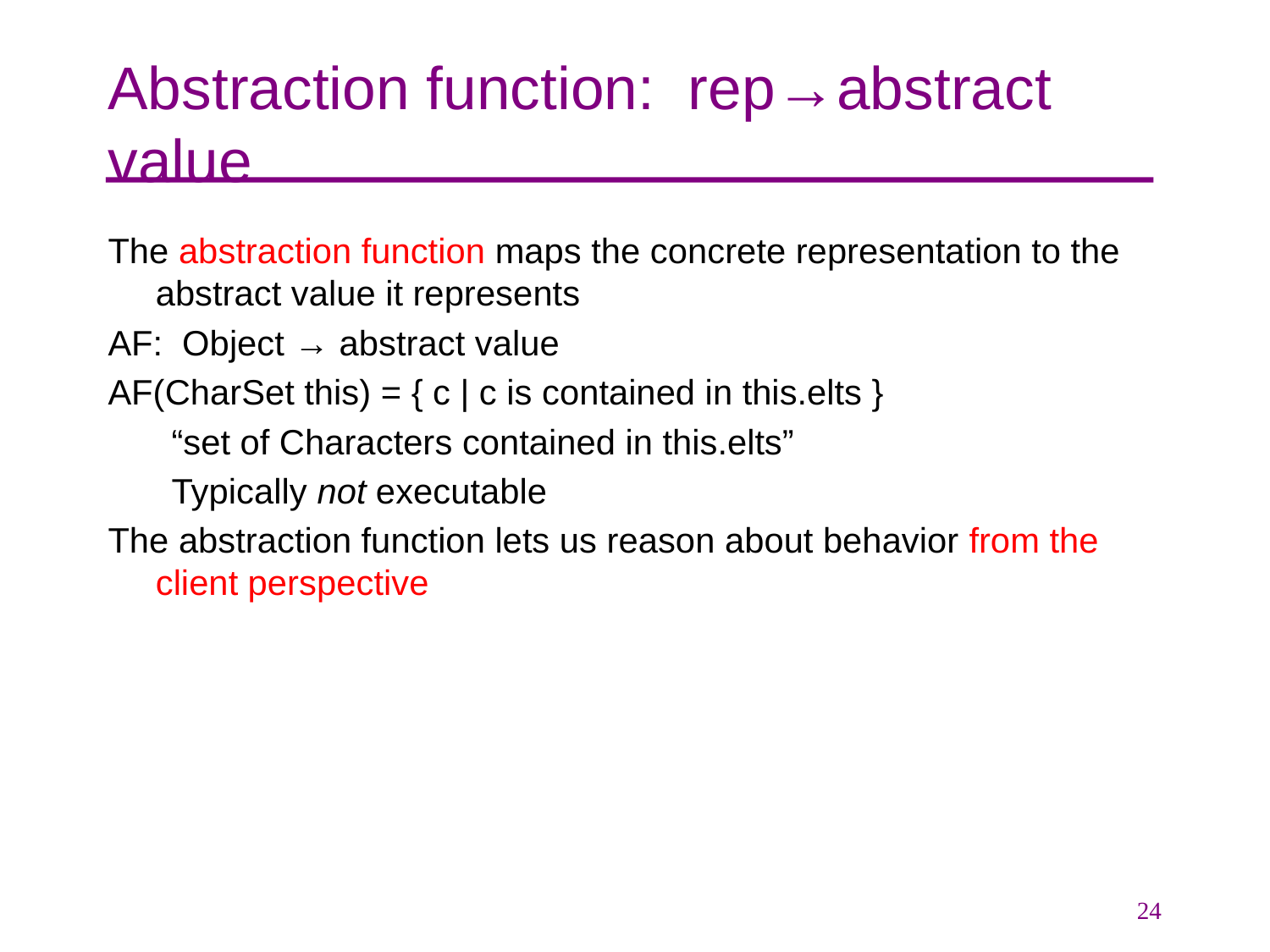

# Abstraction function:  rep→abstract value
The abstraction function maps the concrete representation to the abstract value it represents
AF:  Object → abstract value
AF(CharSet this) = { c | c is contained in this.elts }
“set of Characters contained in this.elts”
Typically not executable
The abstraction function lets us reason about behavior from the client perspective

24